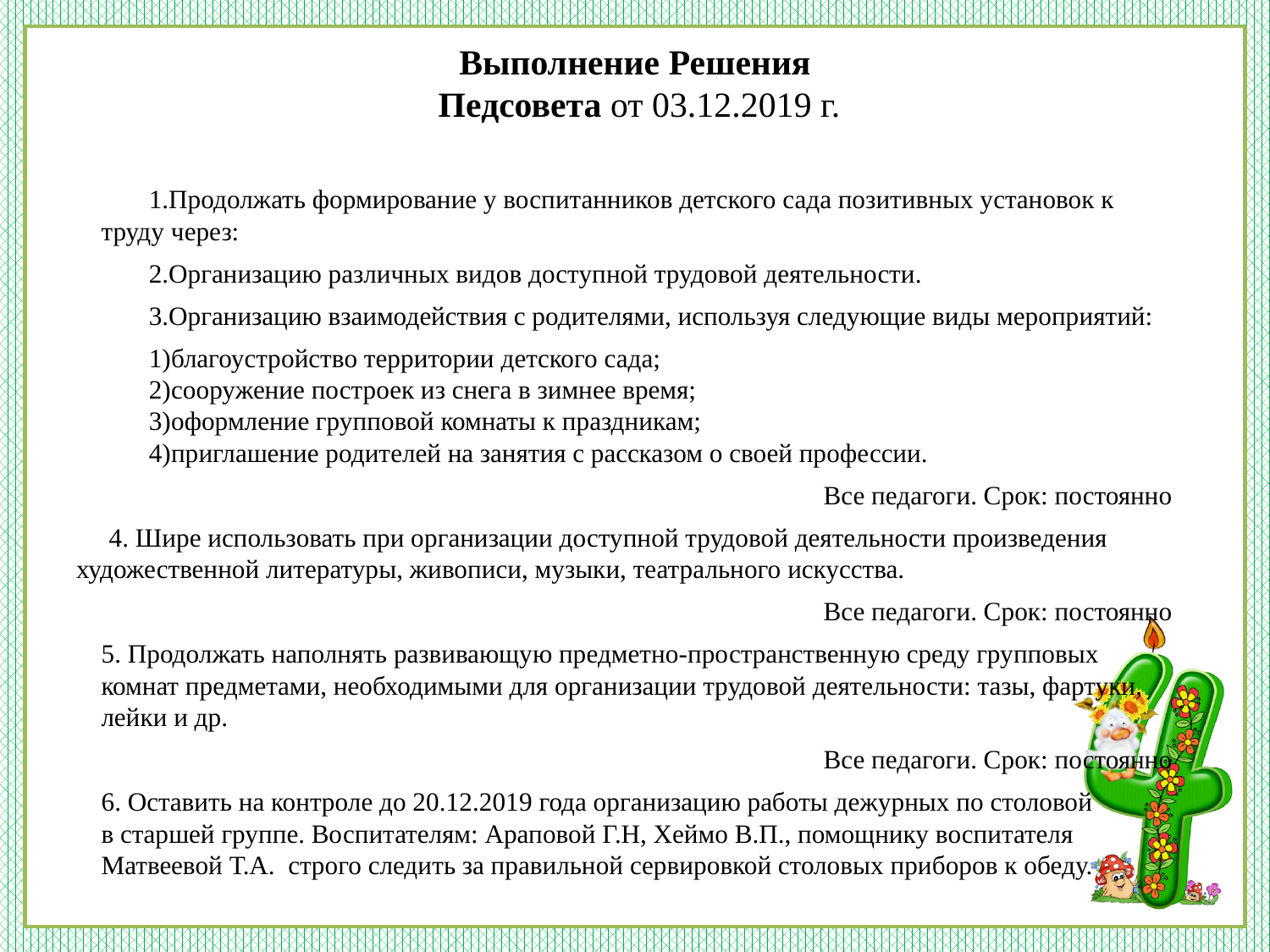

# Выполнение Решения Педсовета от 03.12.2019 г.
Продолжать формирование у воспитанников детского сада позитивных установок к труду через:
Организацию различных видов доступной трудовой деятельности.
Организацию взаимодействия с родителями, используя следующие виды мероприятий:
благоустройство территории детского сада;
сооружение построек из снега в зимнее время;
оформление групповой комнаты к праздникам;
приглашение родителей на занятия с рассказом о своей профессии.
Все педагоги. Срок: постоянно
     4. Шире использовать при организации доступной трудовой деятельности произведения художественной литературы, живописи, музыки, театрального искусства.
Все педагоги. Срок: постоянно
5. Продолжать наполнять развивающую предметно-пространственную среду групповых комнат предметами, необходимыми для организации трудовой деятельности: тазы, фартуки, лейки и др.
Все педагоги. Срок: постоянно
6. Оставить на контроле до 20.12.2019 года организацию работы дежурных по столовой
в старшей группе. Воспитателям: Араповой Г.Н, Хеймо В.П., помощнику воспитателя
Матвеевой Т.А.  строго следить за правильной сервировкой столовых приборов к обеду.